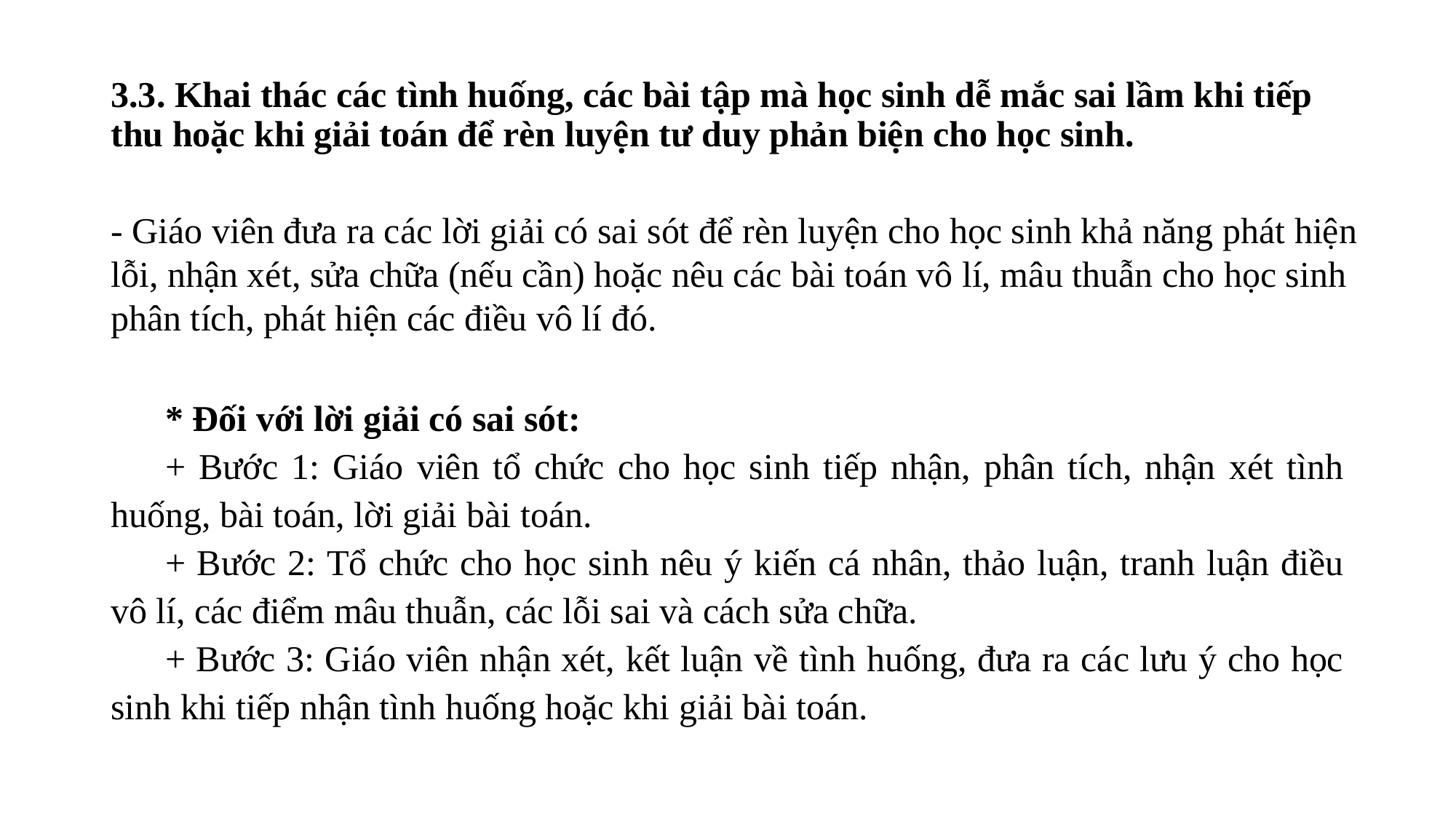

# 3.3. Khai thác các tình huống, các bài tập mà học sinh dễ mắc sai lầm khi tiếp thu hoặc khi giải toán để rèn luyện tư duy phản biện cho học sinh.
- Giáo viên đưa ra các lời giải có sai sót để rèn luyện cho học sinh khả năng phát hiện lỗi, nhận xét, sửa chữa (nếu cần) hoặc nêu các bài toán vô lí, mâu thuẫn cho học sinh phân tích, phát hiện các điều vô lí đó.
* Đối với lời giải có sai sót:
+ Bước 1: Giáo viên tổ chức cho học sinh tiếp nhận, phân tích, nhận xét tình huống, bài toán, lời giải bài toán.
+ Bước 2: Tổ chức cho học sinh nêu ý kiến cá nhân, thảo luận, tranh luận điều vô lí, các điểm mâu thuẫn, các lỗi sai và cách sửa chữa.
+ Bước 3: Giáo viên nhận xét, kết luận về tình huống, đưa ra các lưu ý cho học sinh khi tiếp nhận tình huống hoặc khi giải bài toán.